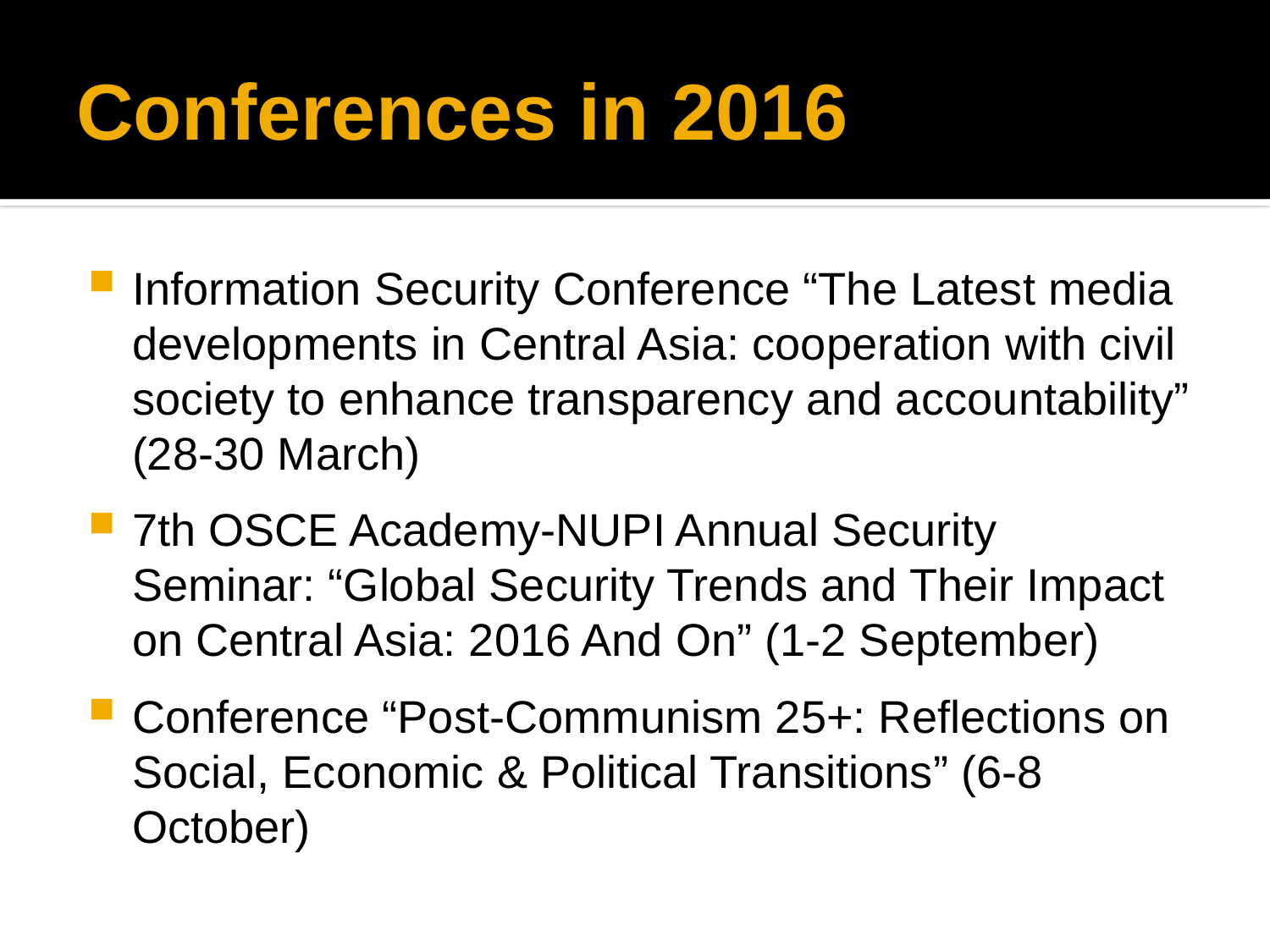

# Conferences in 2016
Information Security Conference “The Latest media developments in Central Asia: cooperation with civil society to enhance transparency and accountability” (28-30 March)
7th OSCE Academy-NUPI Annual Security Seminar: “Global Security Trends and Their Impact on Central Asia: 2016 And On” (1-2 September)
Conference “Post-Communism 25+: Reflections on Social, Economic & Political Transitions” (6-8 October)